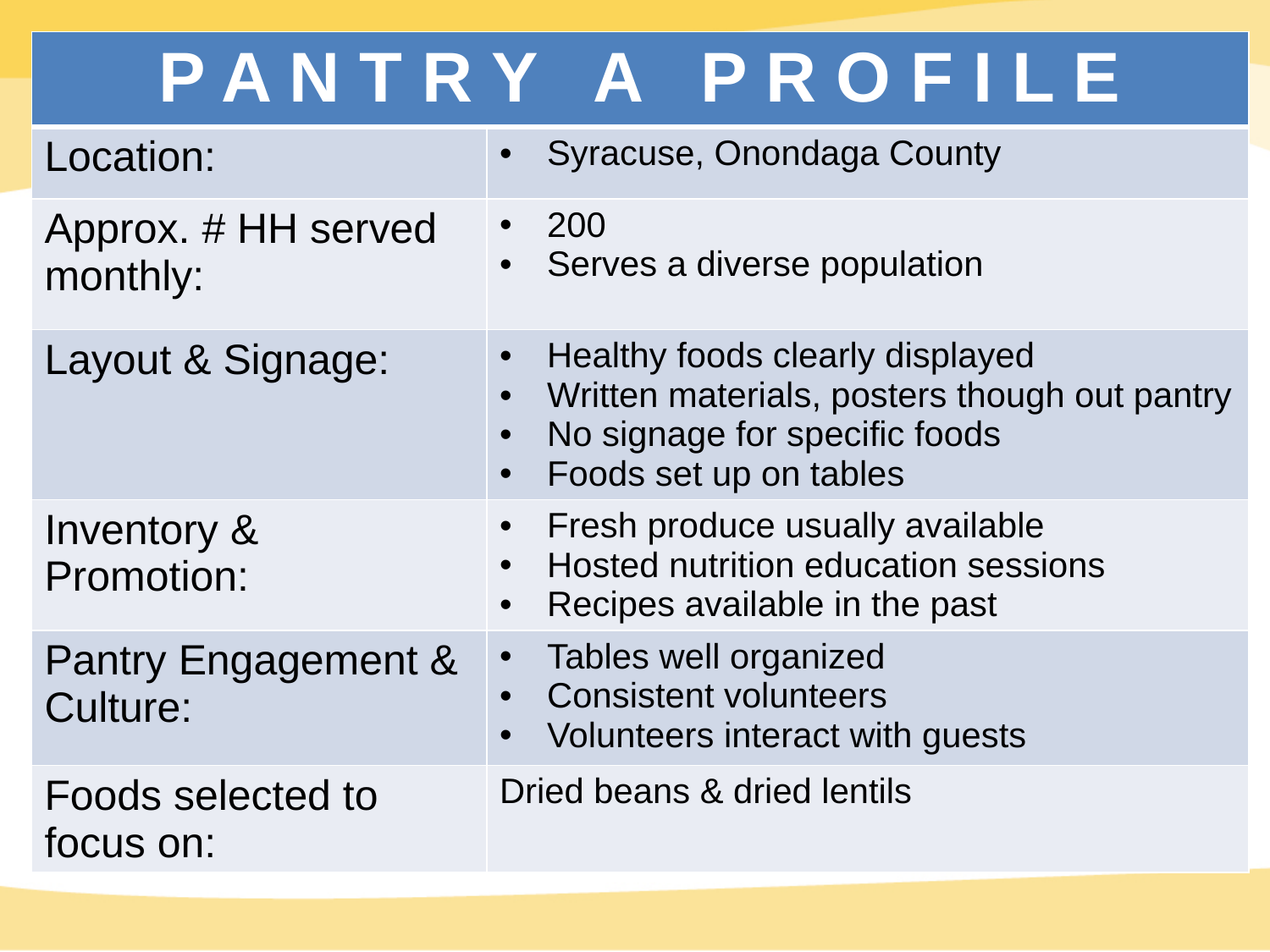

| P A N T R Y A P R O F I L E |  |
| --- | --- |
| Location: | Syracuse, Onondaga County |
| Approx. # HH served monthly: | 200 Serves a diverse population |
| Layout & Signage: | Healthy foods clearly displayed Written materials, posters though out pantry No signage for specific foods Foods set up on tables |
| Inventory & Promotion: | Fresh produce usually available Hosted nutrition education sessions Recipes available in the past |
| Pantry Engagement & Culture: | Tables well organized Consistent volunteers Volunteers interact with guests |
| Foods selected to focus on: | Dried beans & dried lentils |